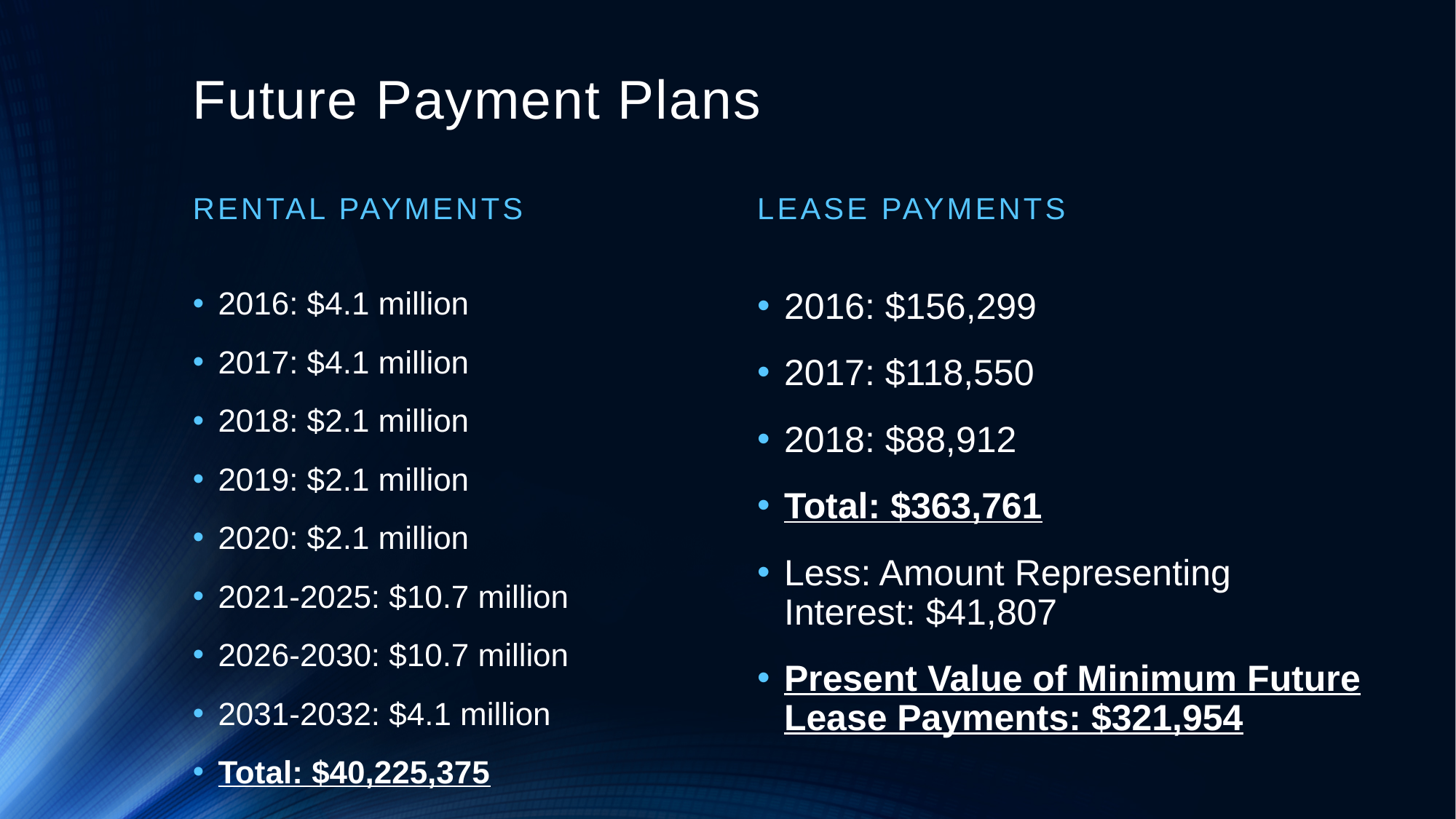

# Future Payment Plans
Rental Payments
Lease Payments
2016: $156,299
2017: $118,550
2018: $88,912
Total: $363,761
Less: Amount Representing Interest: $41,807
Present Value of Minimum Future Lease Payments: $321,954
2016: $4.1 million
2017: $4.1 million
2018: $2.1 million
2019: $2.1 million
2020: $2.1 million
2021-2025: $10.7 million
2026-2030: $10.7 million
2031-2032: $4.1 million
Total: $40,225,375